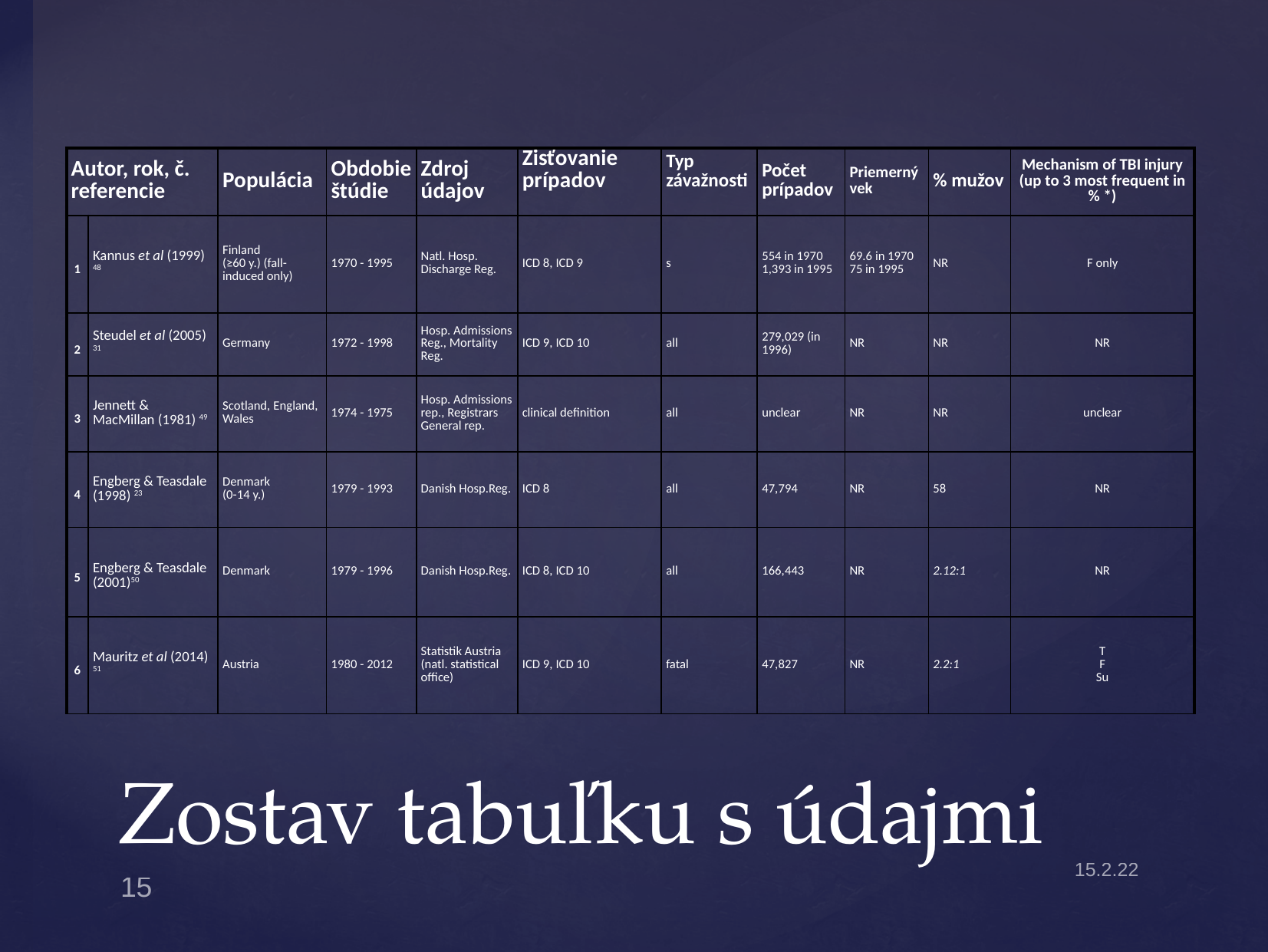

| Autor, rok, č. referencie |  | Populácia | Obdobie štúdie | Zdroj údajov | Zisťovanie prípadov | Typ závažnosti | Počet prípadov | Priemerný vek | % mužov | Mechanism of TBI injury (up to 3 most frequent in % \*) |
| --- | --- | --- | --- | --- | --- | --- | --- | --- | --- | --- |
| 1 | Kannus et al (1999) 48 | Finland (≥60 y.) (fall-induced only) | 1970 - 1995 | Natl. Hosp. Discharge Reg. | ICD 8, ICD 9 | s | 554 in 1970 1,393 in 1995 | 69.6 in 1970 75 in 1995 | NR | F only |
| 2 | Steudel et al (2005) 31 | Germany | 1972 - 1998 | Hosp. Admissions Reg., Mortality Reg. | ICD 9, ICD 10 | all | 279,029 (in 1996) | NR | NR | NR |
| 3 | Jennett & MacMillan (1981) 49 | Scotland, England, Wales | 1974 - 1975 | Hosp. Admissions rep., Registrars General rep. | clinical definition | all | unclear | NR | NR | unclear |
| 4 | Engberg & Teasdale (1998) 23 | Denmark (0-14 y.) | 1979 - 1993 | Danish Hosp.Reg. | ICD 8 | all | 47,794 | NR | 58 | NR |
| 5 | Engberg & Teasdale (2001)50 | Denmark | 1979 - 1996 | Danish Hosp.Reg. | ICD 8, ICD 10 | all | 166,443 | NR | 2.12:1 | NR |
| 6 | Mauritz et al (2014) 51 | Austria | 1980 - 2012 | Statistik Austria (natl. statistical office) | ICD 9, ICD 10 | fatal | 47,827 | NR | 2.2:1 | T F Su |
# Zostav tabuľku s údajmi
15
15.2.22